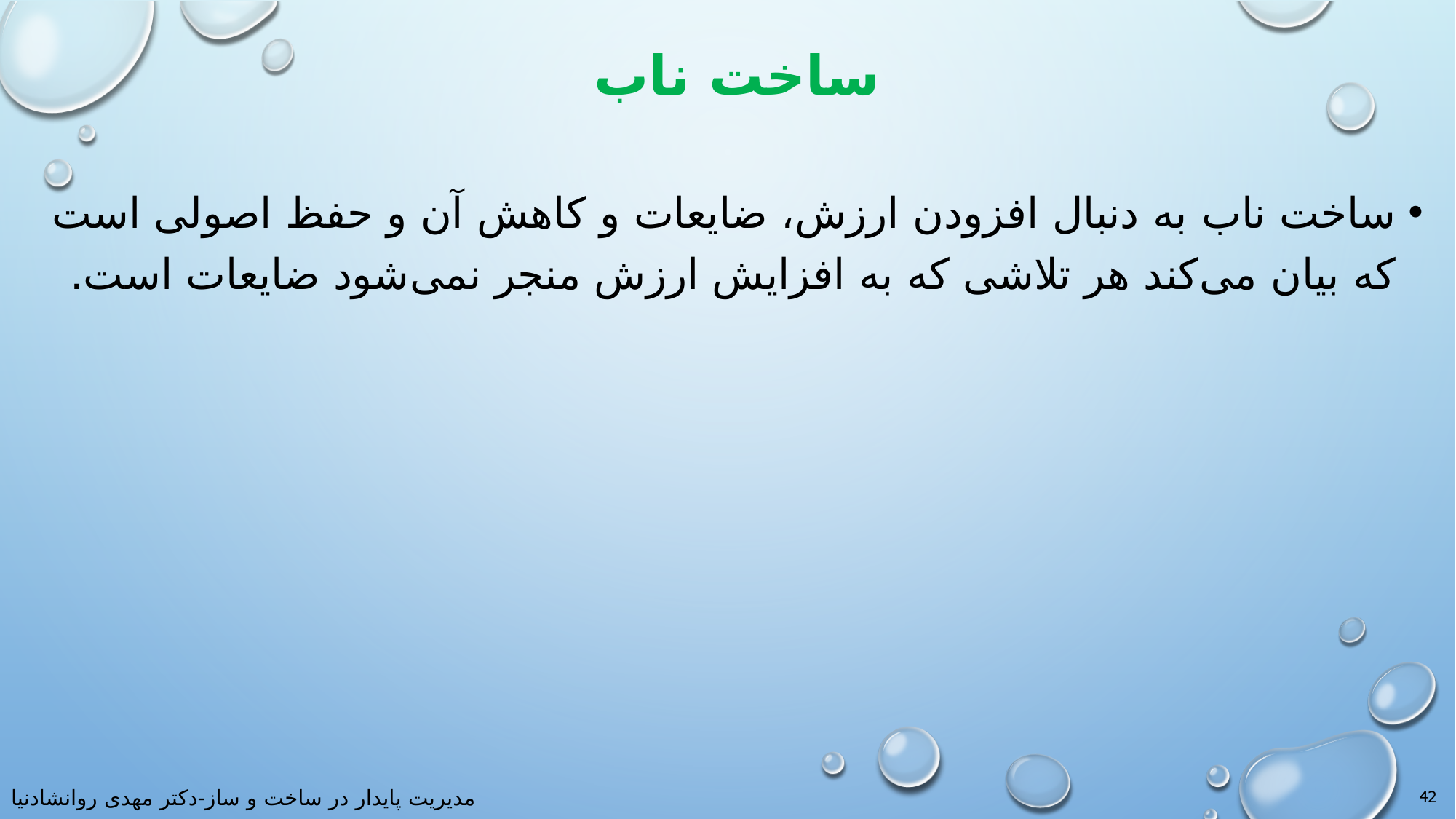

# ساخت ناب
ساخت ناب به دنبال افزودن ارزش، ضایعات و کاهش آن و حفظ اصولی است که بیان می‌کند هر تلاشی که به افزایش ارزش منجر نمی‌شود ضایعات است.
42
مدیریت پایدار در ساخت و ساز-دکتر مهدی روانشادنیا